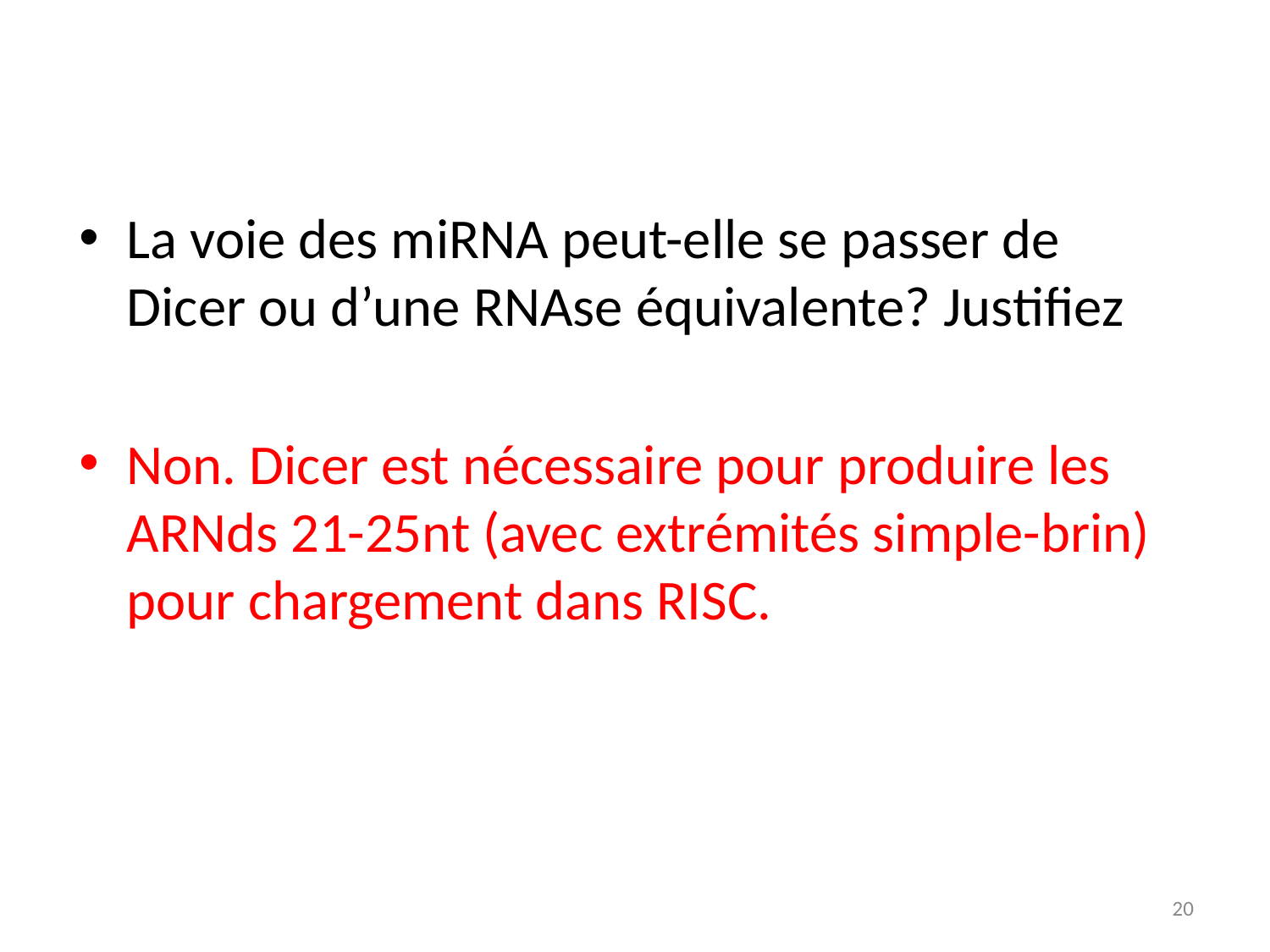

La voie des miRNA peut-elle se passer de Dicer ou d’une RNAse équivalente? Justifiez

Non. Dicer est nécessaire pour produire les ARNds 21-25nt (avec extrémités simple-brin) pour chargement dans RISC.
20